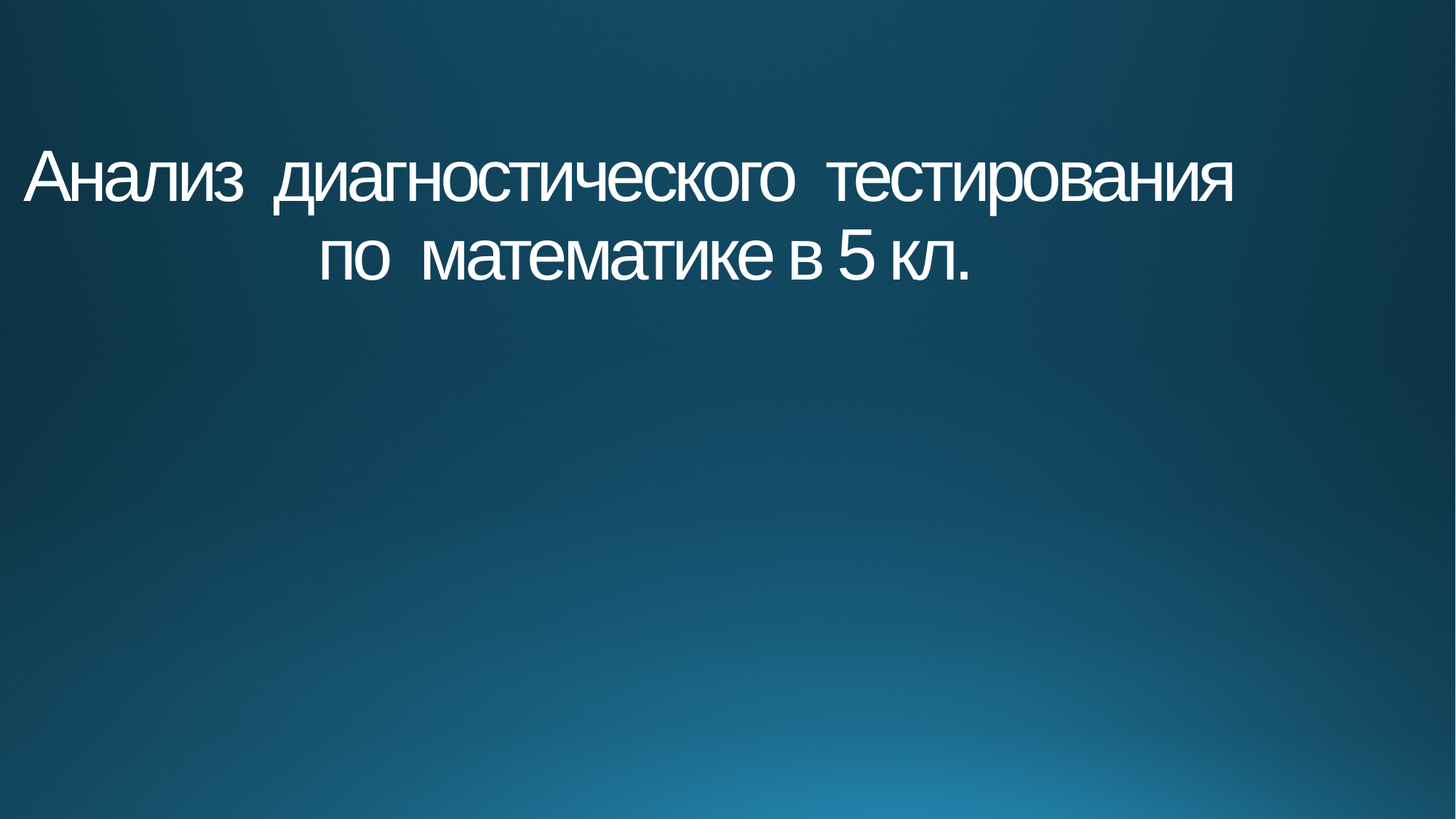

# Анализ  диагностического  тестирования по  математике в 5 кл.